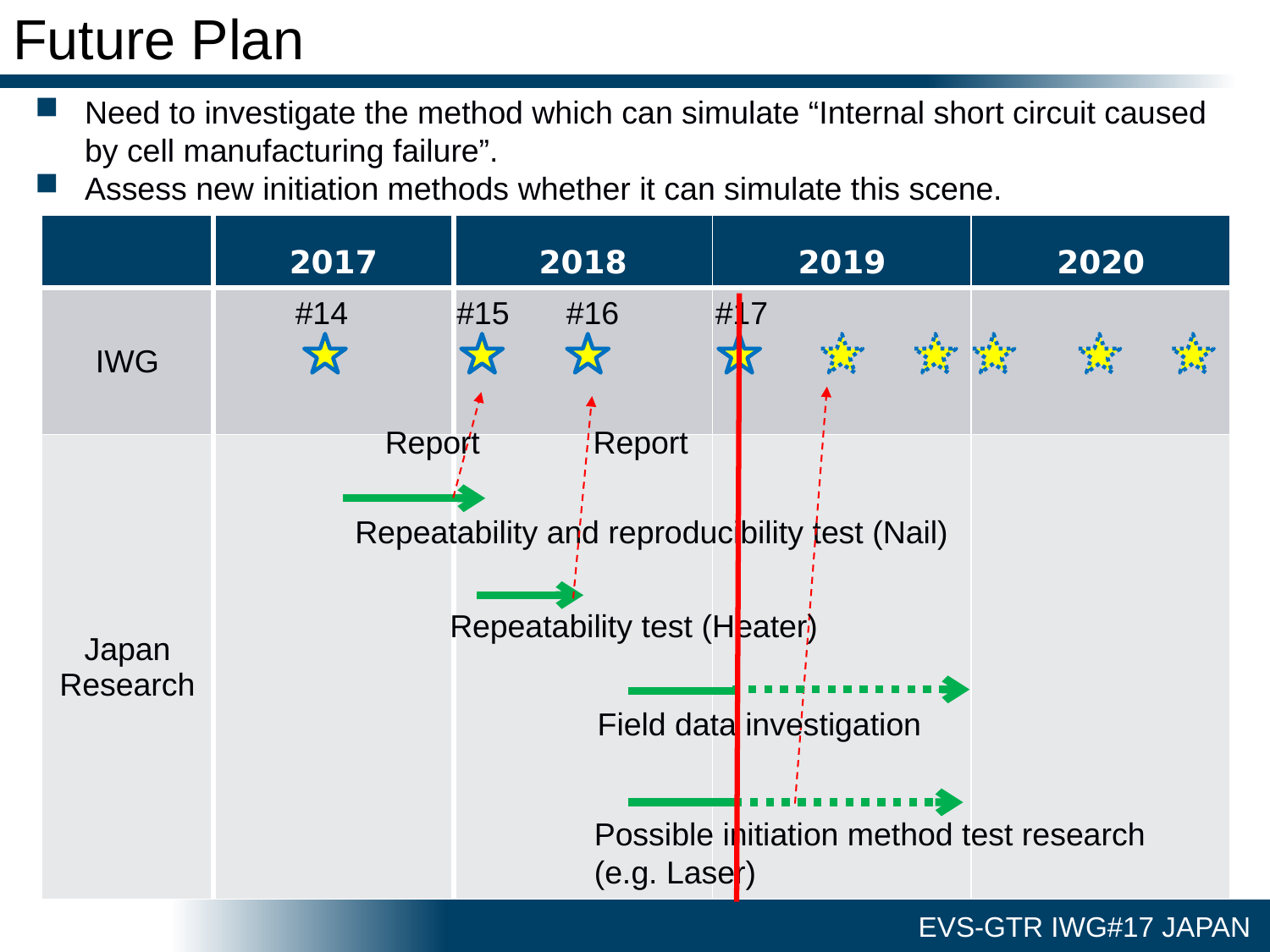

# Future Plan
Need to investigate the method which can simulate “Internal short circuit caused by cell manufacturing failure”.
Assess new initiation methods whether it can simulate this scene.
|  | 2017 | 2018 | 2019 | 2020 |
| --- | --- | --- | --- | --- |
| IWG |  |  |  |  |
| Japan Research |  |  |  |  |
#14
#15
#16
#17

Report
Report
Repeatability and reproducibility test (Nail)
Repeatability test (Heater)
Field data investigation
Possible initiation method test research (e.g. Laser)